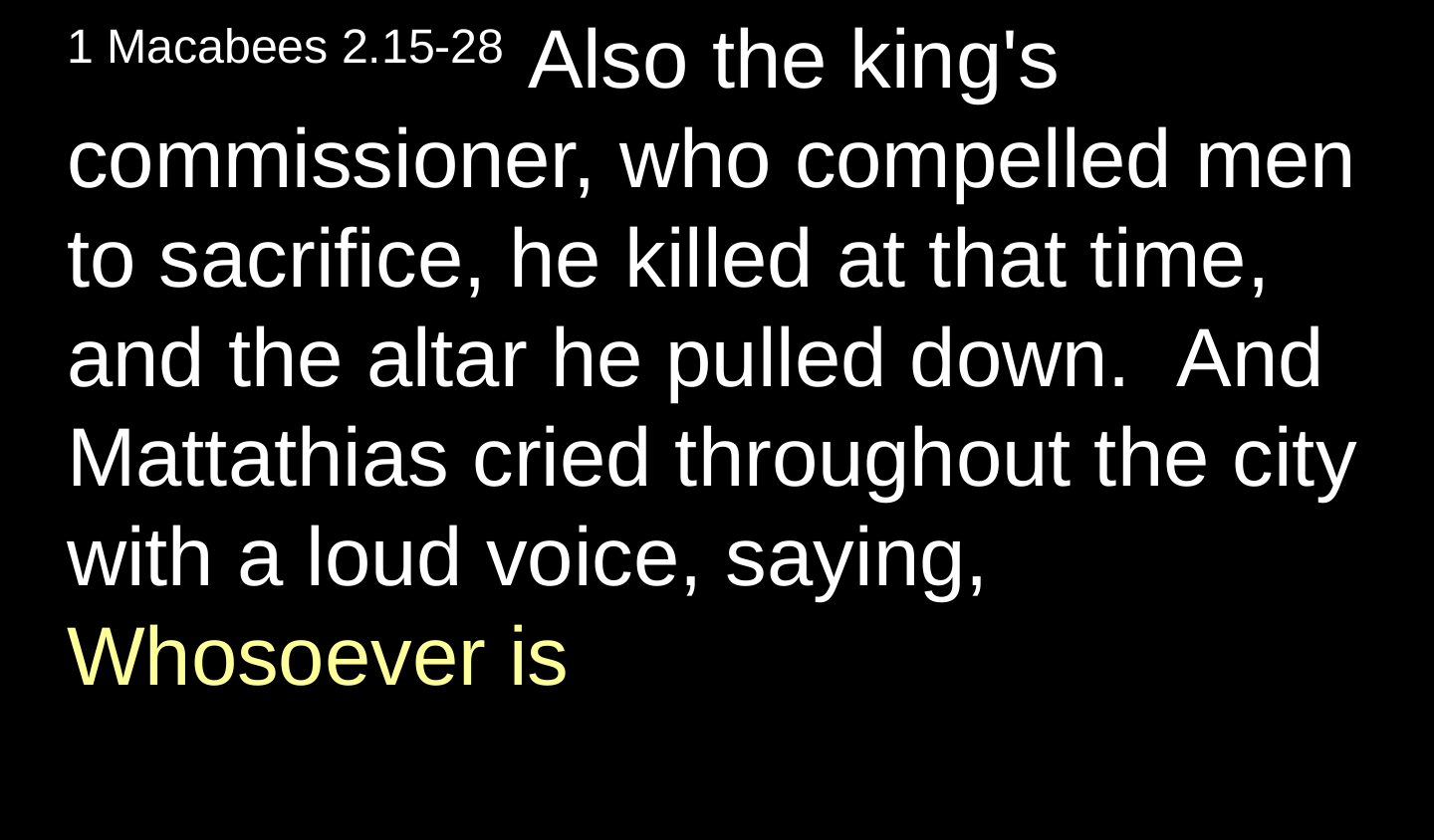

1 Macabees 2.15-28 Also the king's commissioner, who compelled men to sacrifice, he killed at that time, and the altar he pulled down.  And Mattathias cried throughout the city with a loud voice, saying, Whosoever is